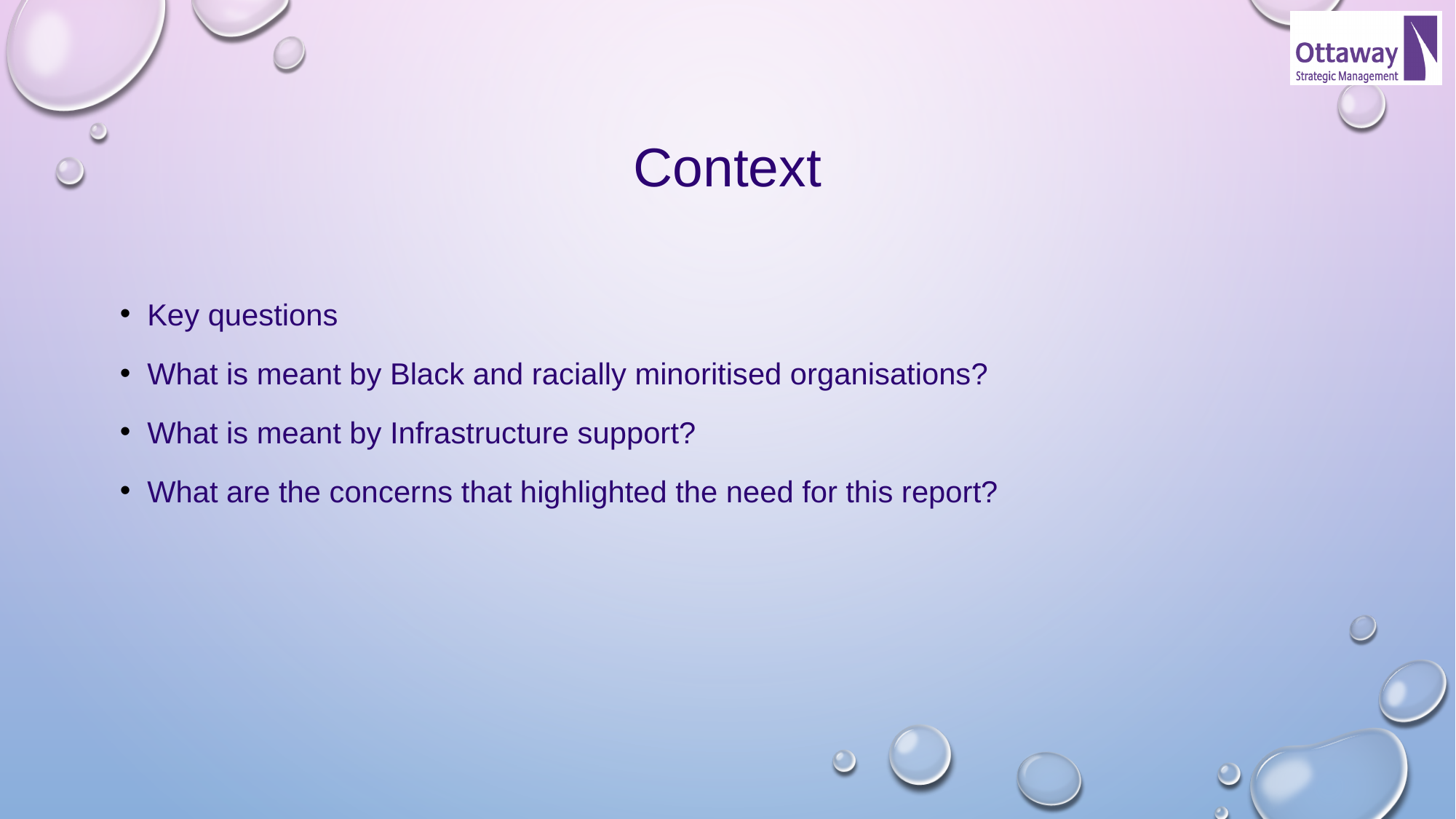

# Context
Key questions
What is meant by Black and racially minoritised organisations?
What is meant by Infrastructure support?
What are the concerns that highlighted the need for this report?